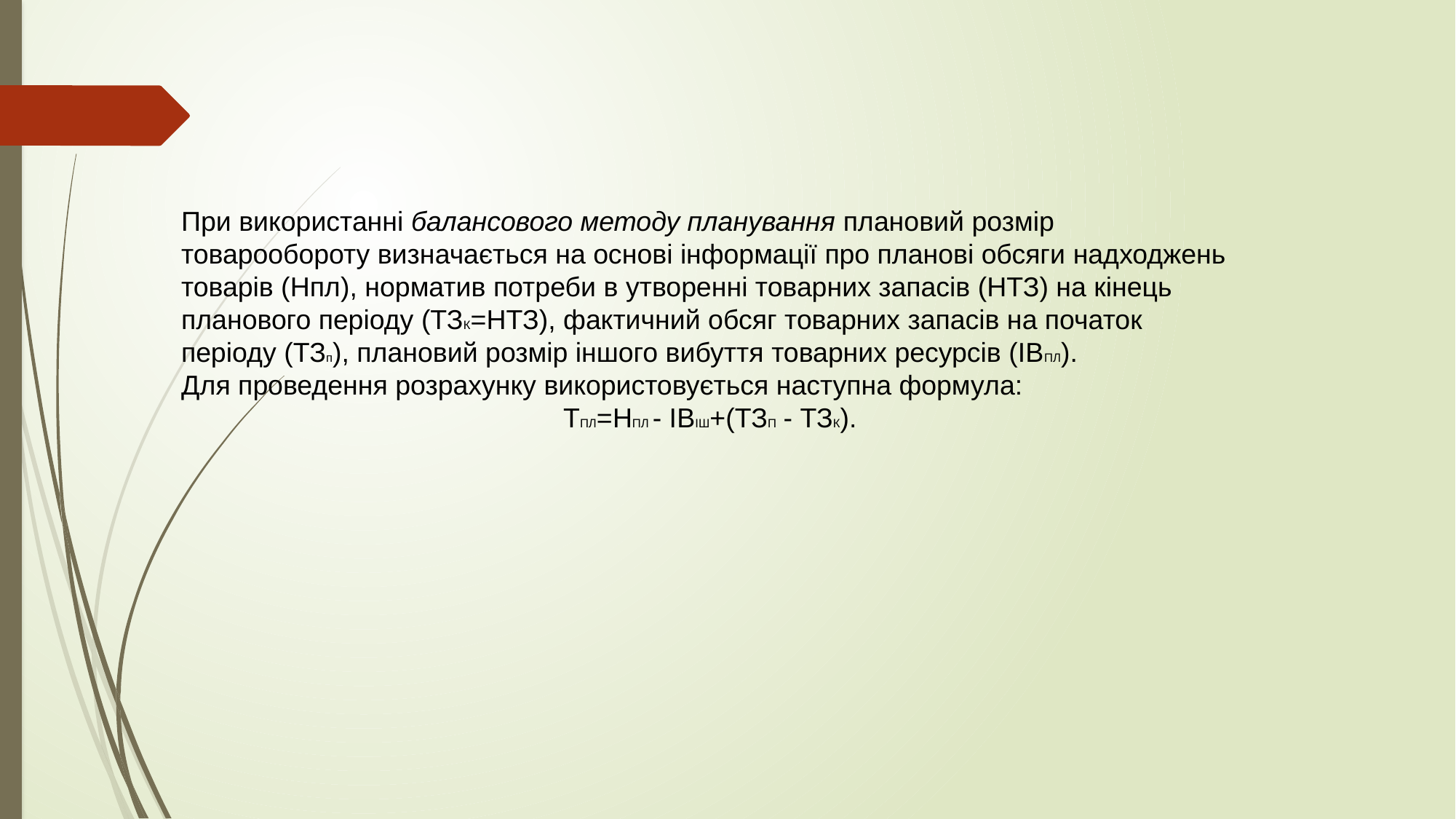

При використанні балансового методу планування плановий розмір товарообороту визначається на основі інформації про планові обсяги надходжень товарів (Нпл), норматив потреби в утворенні товарних запасів (НТЗ) на кінець планового періоду (ТЗК=НТЗ), фактичний обсяг товарних запасів на початок періоду (ТЗп), плановий розмір іншого вибуття товарних ресурсів (ІВПЛ).
Для проведення розрахунку використовується наступна формула:
ТПЛ=НПЛ - ІВІШ+(ТЗП  - ТЗК).